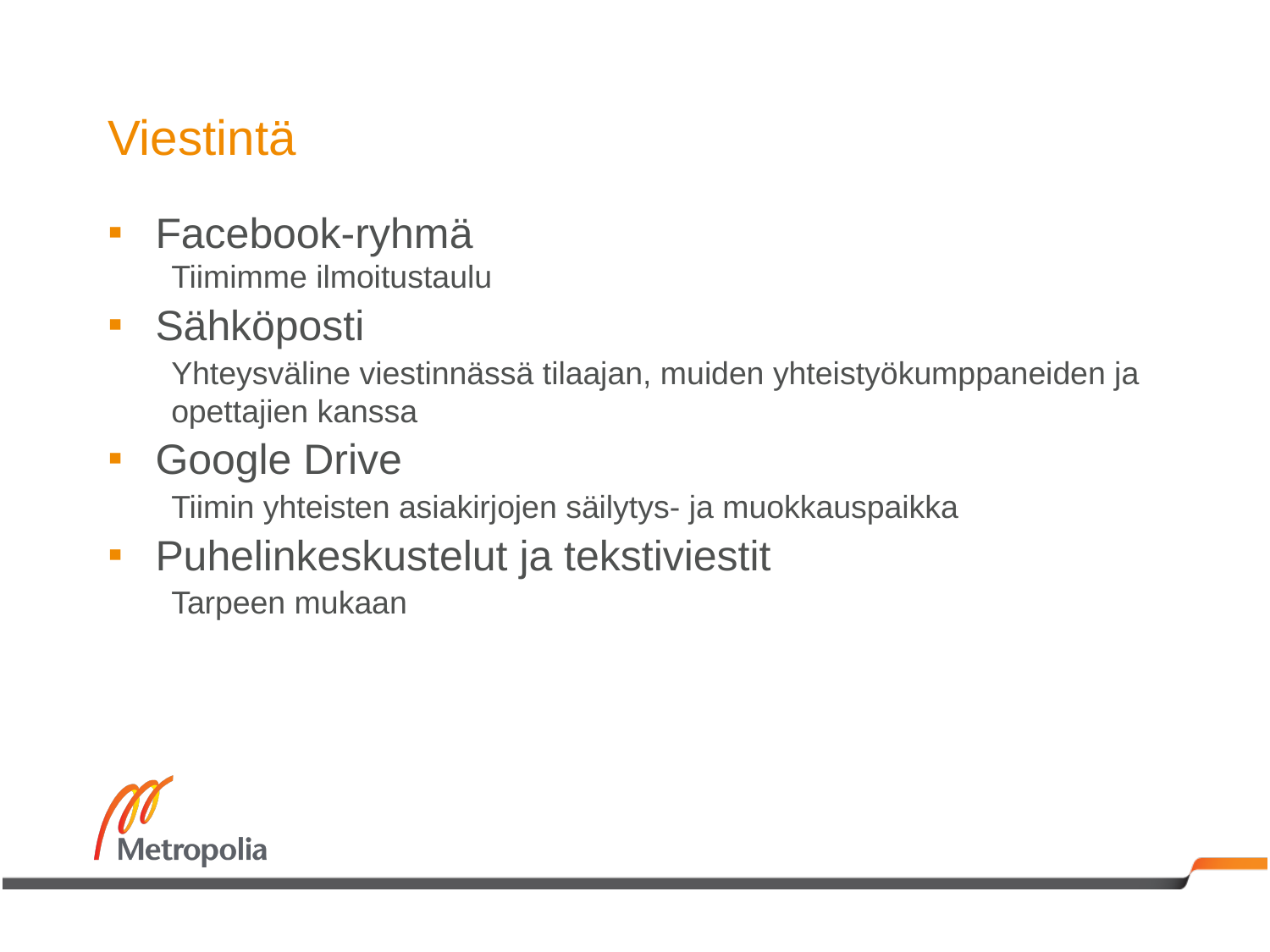

# Viestintä
Facebook-ryhmä
Tiimimme ilmoitustaulu
Sähköposti
Yhteysväline viestinnässä tilaajan, muiden yhteistyökumppaneiden ja opettajien kanssa
Google Drive
Tiimin yhteisten asiakirjojen säilytys- ja muokkauspaikka
Puhelinkeskustelut ja tekstiviestit
Tarpeen mukaan